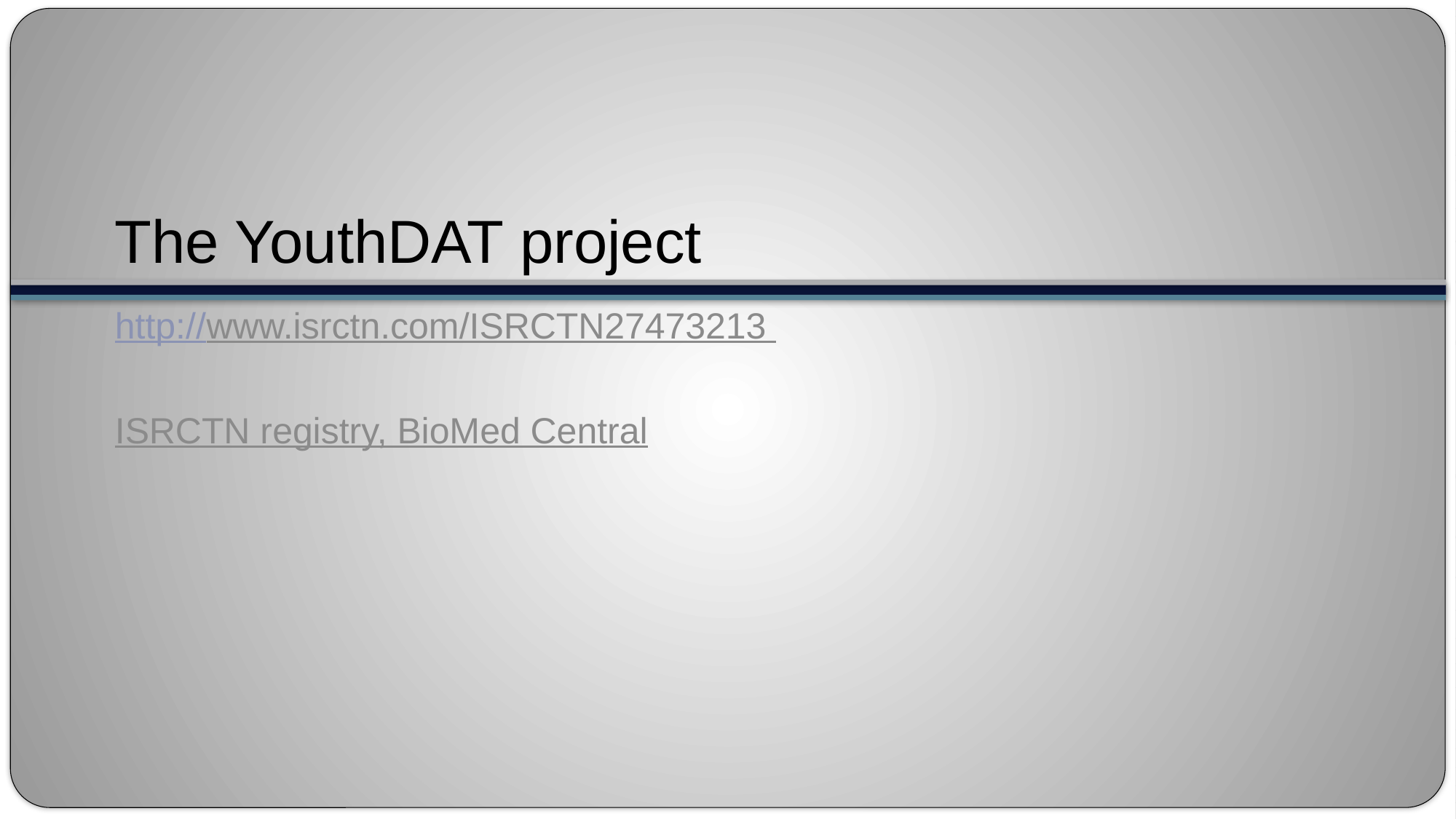

# The YouthDAT project
http://www.isrctn.com/ISRCTN27473213

ISRCTN registry, BioMed Central
Centre for Alcohol and Drug Research, Aarhus Universitet